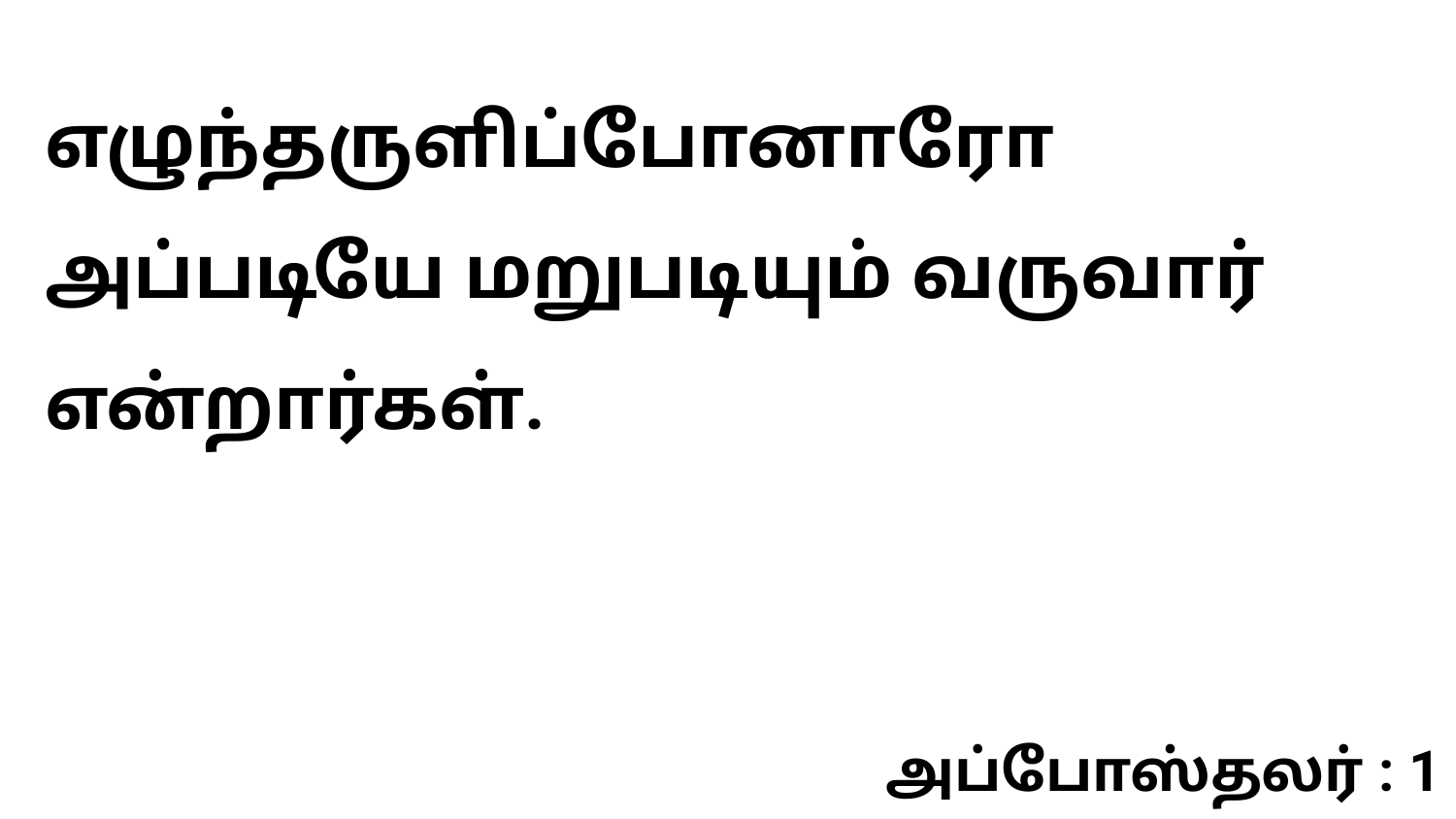

எழுந்தருளிப்போனாரோ அப்படியே மறுபடியும் வருவார் என்றார்கள்.
அப்போஸ்தலர் : 1